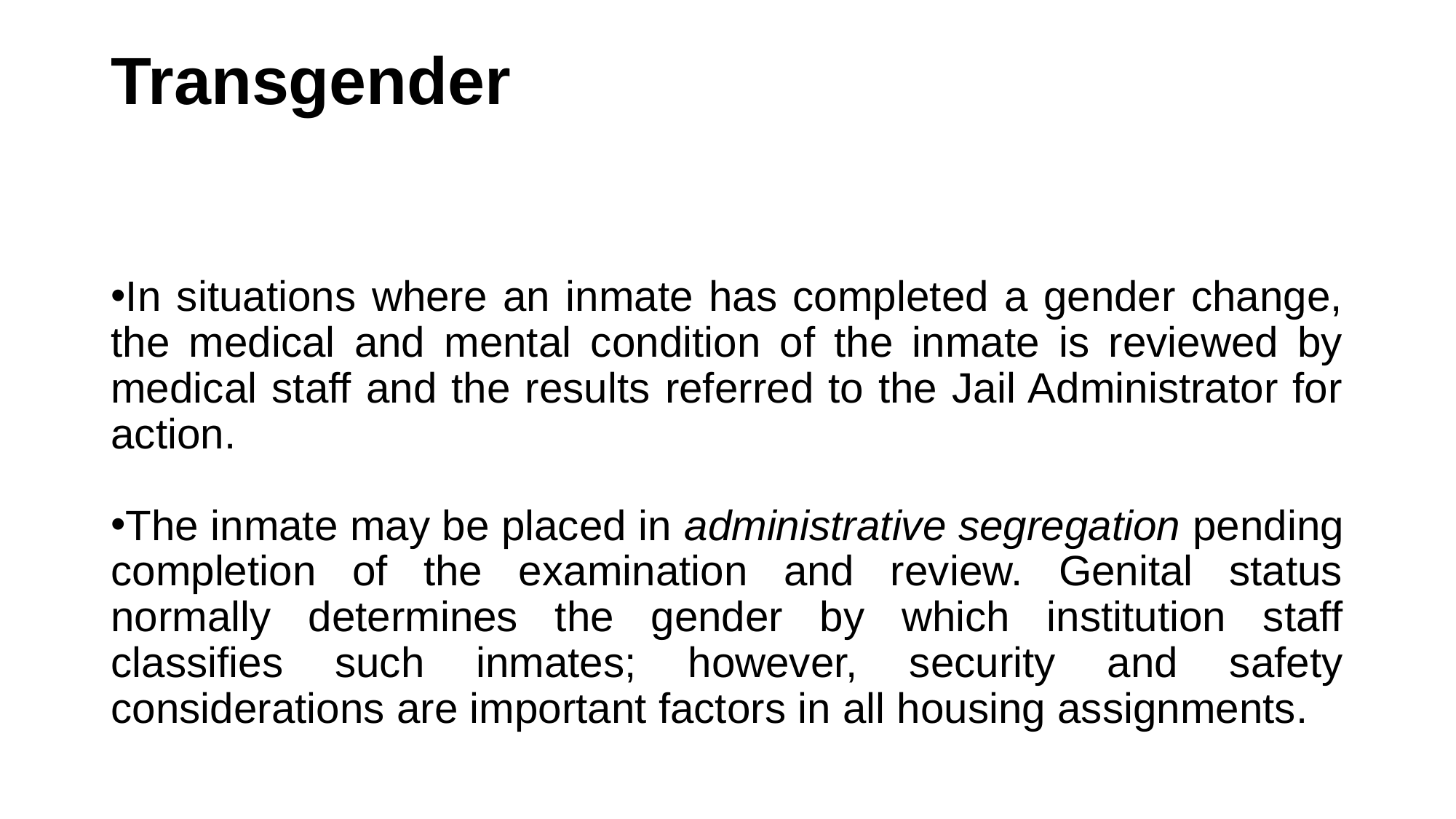

# Transgender

In situations where an inmate has completed a gender change, the medical and mental condition of the inmate is reviewed by medical staff and the results referred to the Jail Administrator for action.

The inmate may be placed in administrative segregation pending completion of the examination and review. Genital status normally determines the gender by which institution staff classifies such inmates; however, security and safety considerations are important factors in all housing assignments.